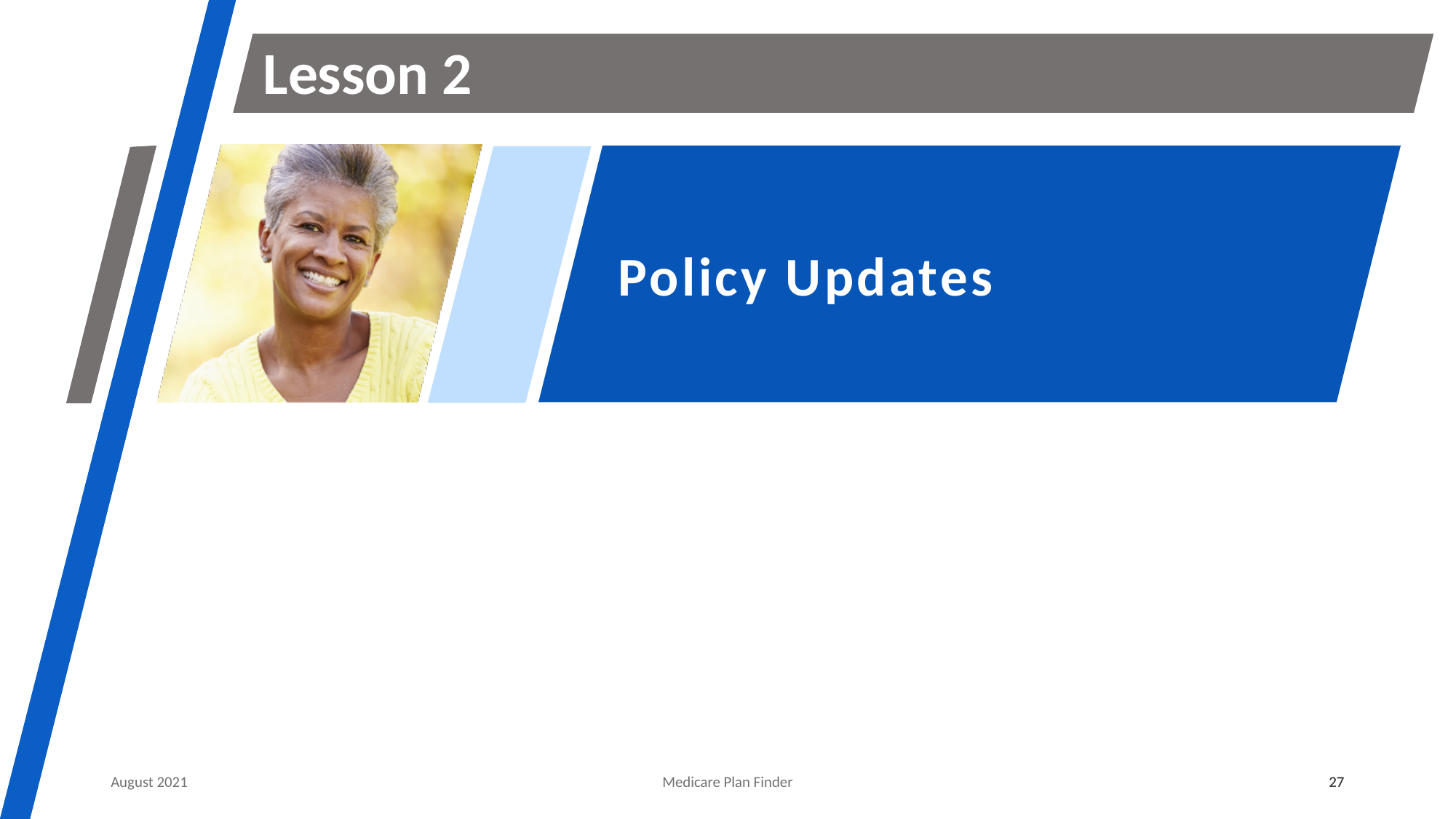

# Lesson 2
Policy Updates
August 2021
Medicare Plan Finder